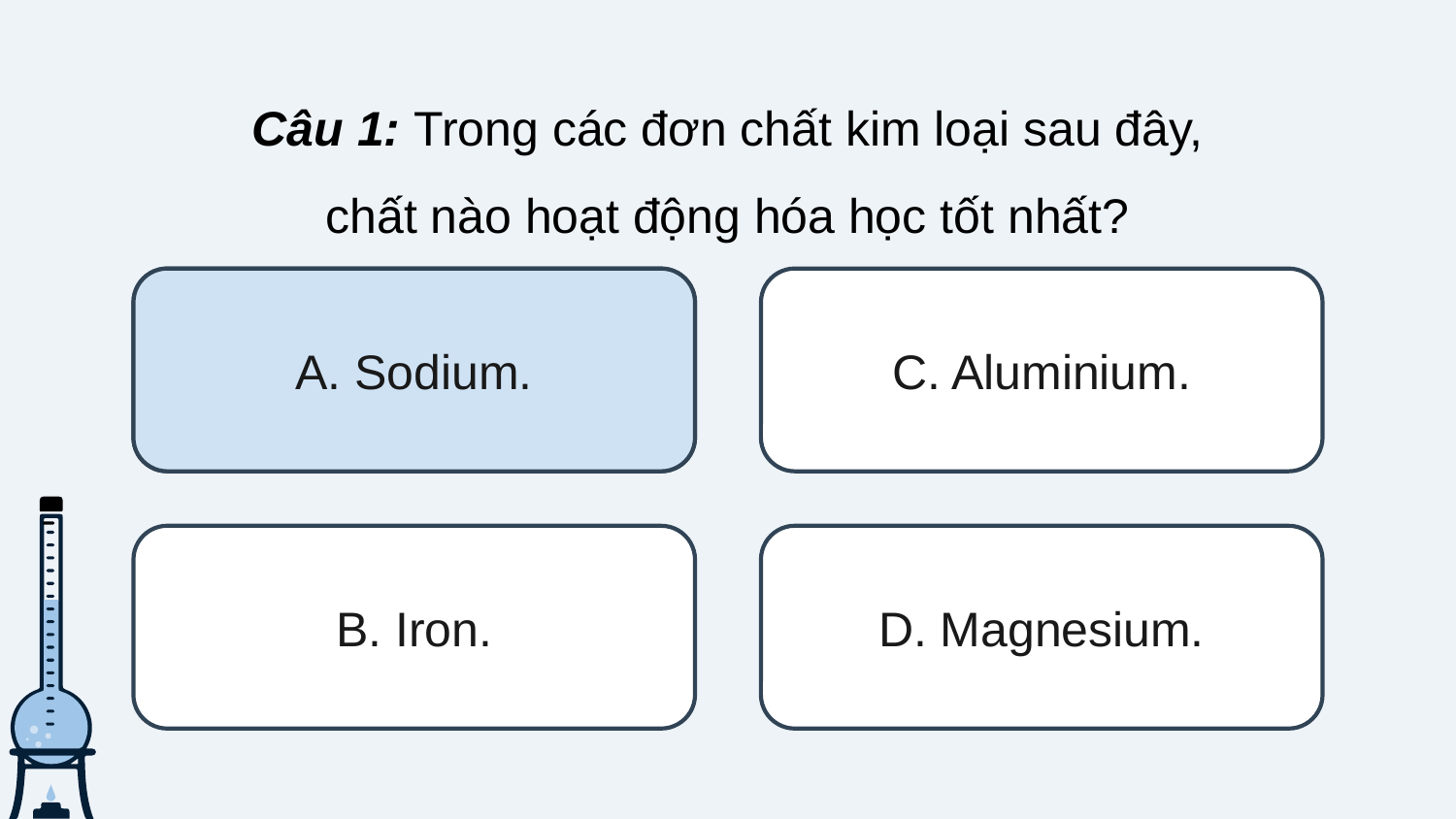

Câu 1: Trong các đơn chất kim loại sau đây, chất nào hoạt động hóa học tốt nhất?
A. Sodium.
A. Sodium.
C. Aluminium.
B. Iron.
D. Magnesium.